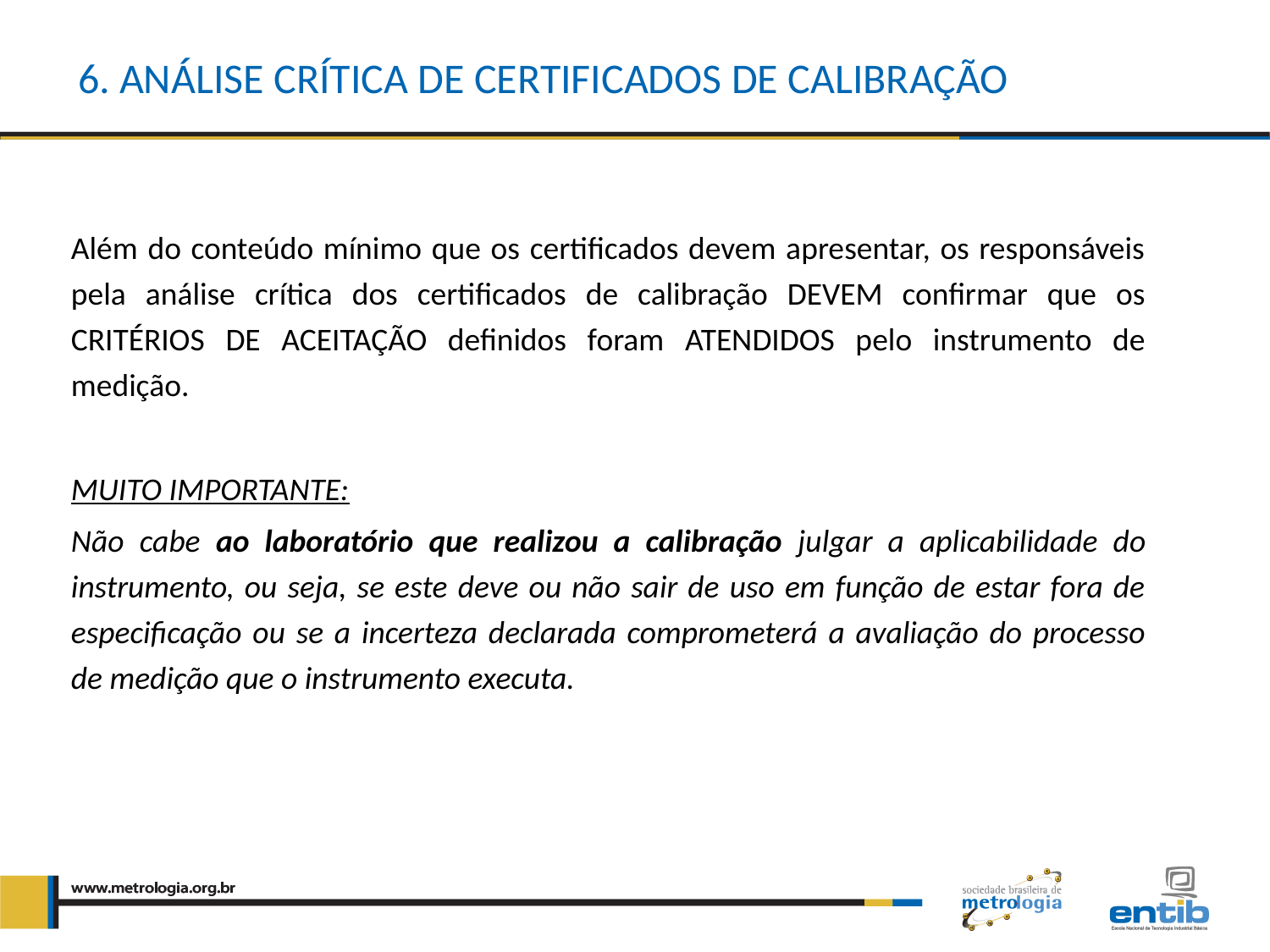

6. Análise crítica de certificados de calibração
Além do conteúdo mínimo que os certificados devem apresentar, os responsáveis pela análise crítica dos certificados de calibração DEVEM confirmar que os CRITÉRIOS DE ACEITAÇÃO definidos foram ATENDIDOS pelo instrumento de medição.

MUITO IMPORTANTE:
Não cabe ao laboratório que realizou a calibração julgar a aplicabilidade do instrumento, ou seja, se este deve ou não sair de uso em função de estar fora de especificação ou se a incerteza declarada comprometerá a avaliação do processo de medição que o instrumento executa.